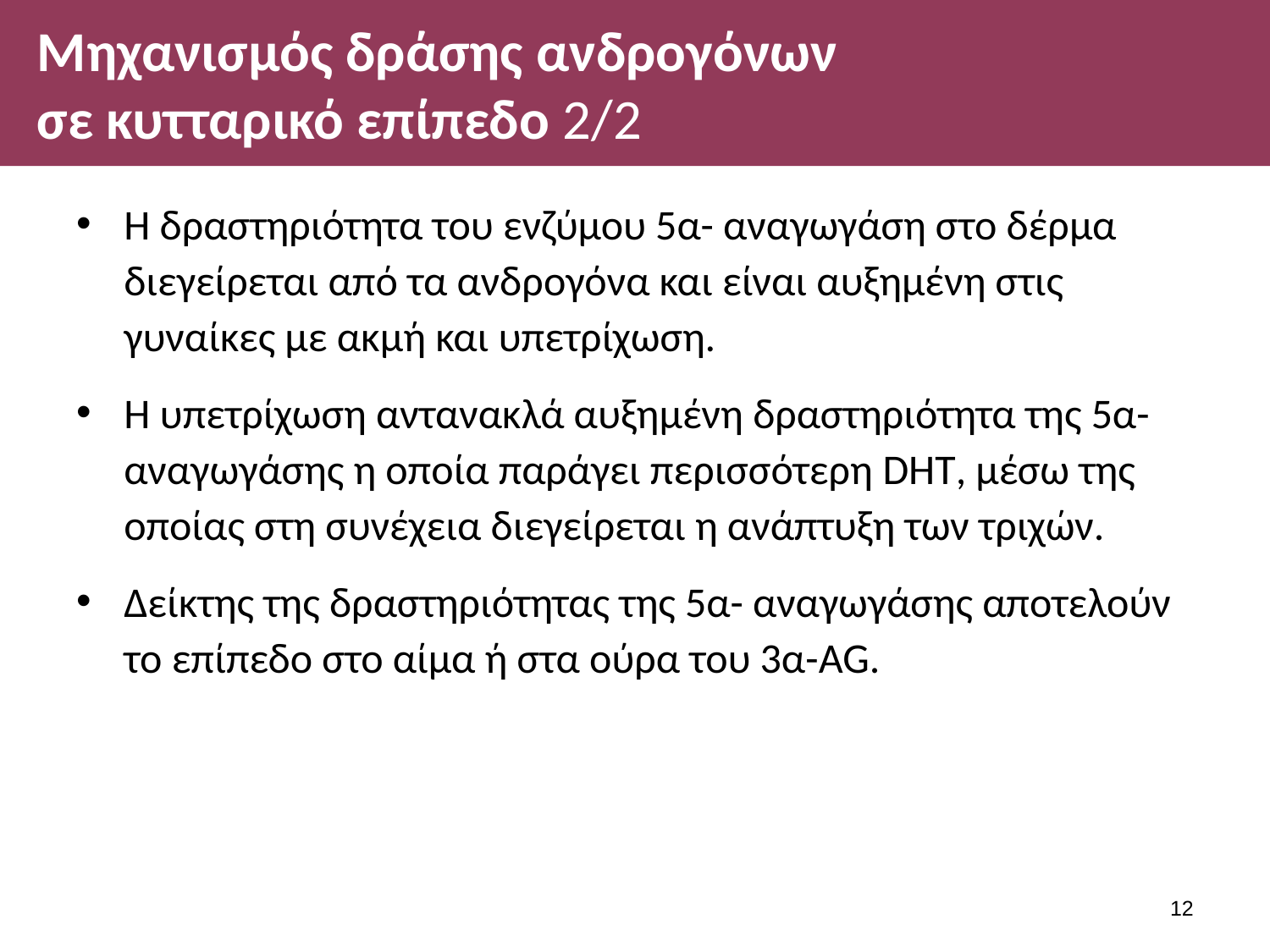

# Μηχανισμός δράσης ανδρογόνων σε κυτταρικό επίπεδο 2/2
Η δραστηριότητα του ενζύμου 5α- αναγωγάση στο δέρμα διεγείρεται από τα ανδρογόνα και είναι αυξημένη στις γυναίκες με ακμή και υπετρίχωση.
Η υπετρίχωση αντανακλά αυξημένη δραστηριότητα της 5α- αναγωγάσης η οποία παράγει περισσότερη DHT, μέσω της οποίας στη συνέχεια διεγείρεται η ανάπτυξη των τριχών.
Δείκτης της δραστηριότητας της 5α- αναγωγάσης αποτελούν το επίπεδο στο αίμα ή στα ούρα του 3α-AG.
12